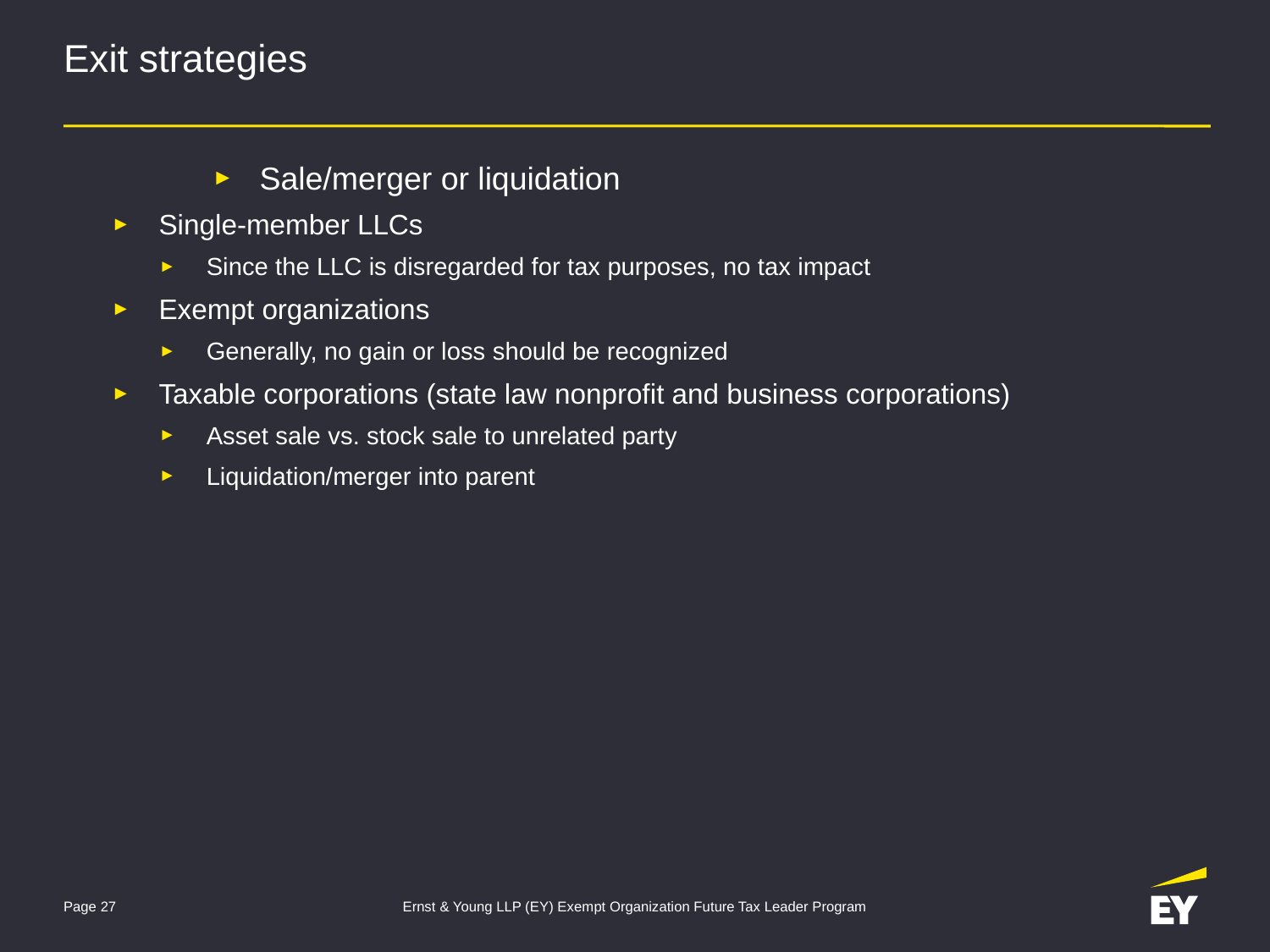

# Exit strategies
Sale/merger or liquidation
Single-member LLCs
Since the LLC is disregarded for tax purposes, no tax impact
Exempt organizations
Generally, no gain or loss should be recognized
Taxable corporations (state law nonprofit and business corporations)
Asset sale vs. stock sale to unrelated party
Liquidation/merger into parent